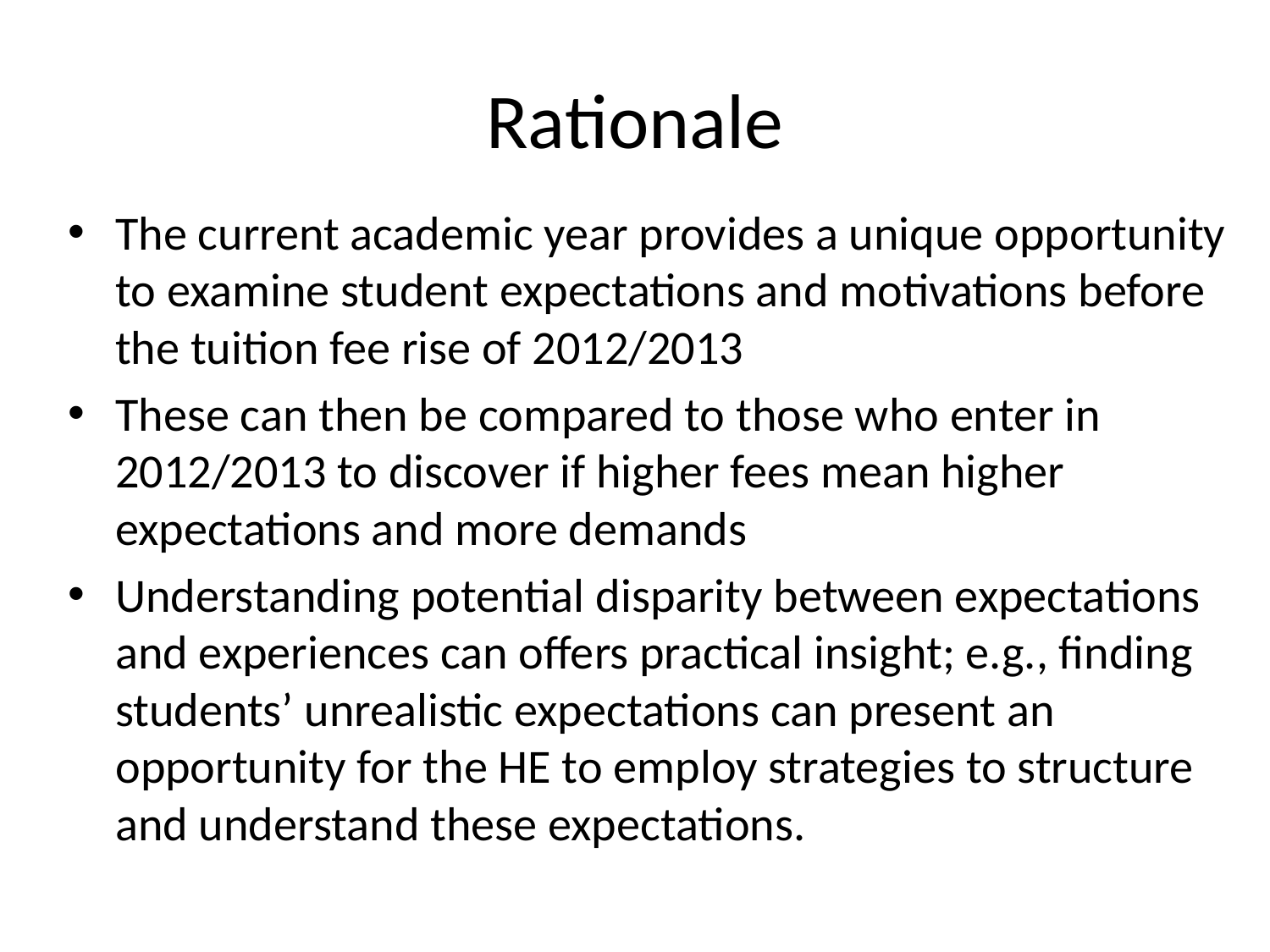

# Rationale
The current academic year provides a unique opportunity to examine student expectations and motivations before the tuition fee rise of 2012/2013
These can then be compared to those who enter in 2012/2013 to discover if higher fees mean higher expectations and more demands
Understanding potential disparity between expectations and experiences can offers practical insight; e.g., finding students’ unrealistic expectations can present an opportunity for the HE to employ strategies to structure  and understand these expectations.